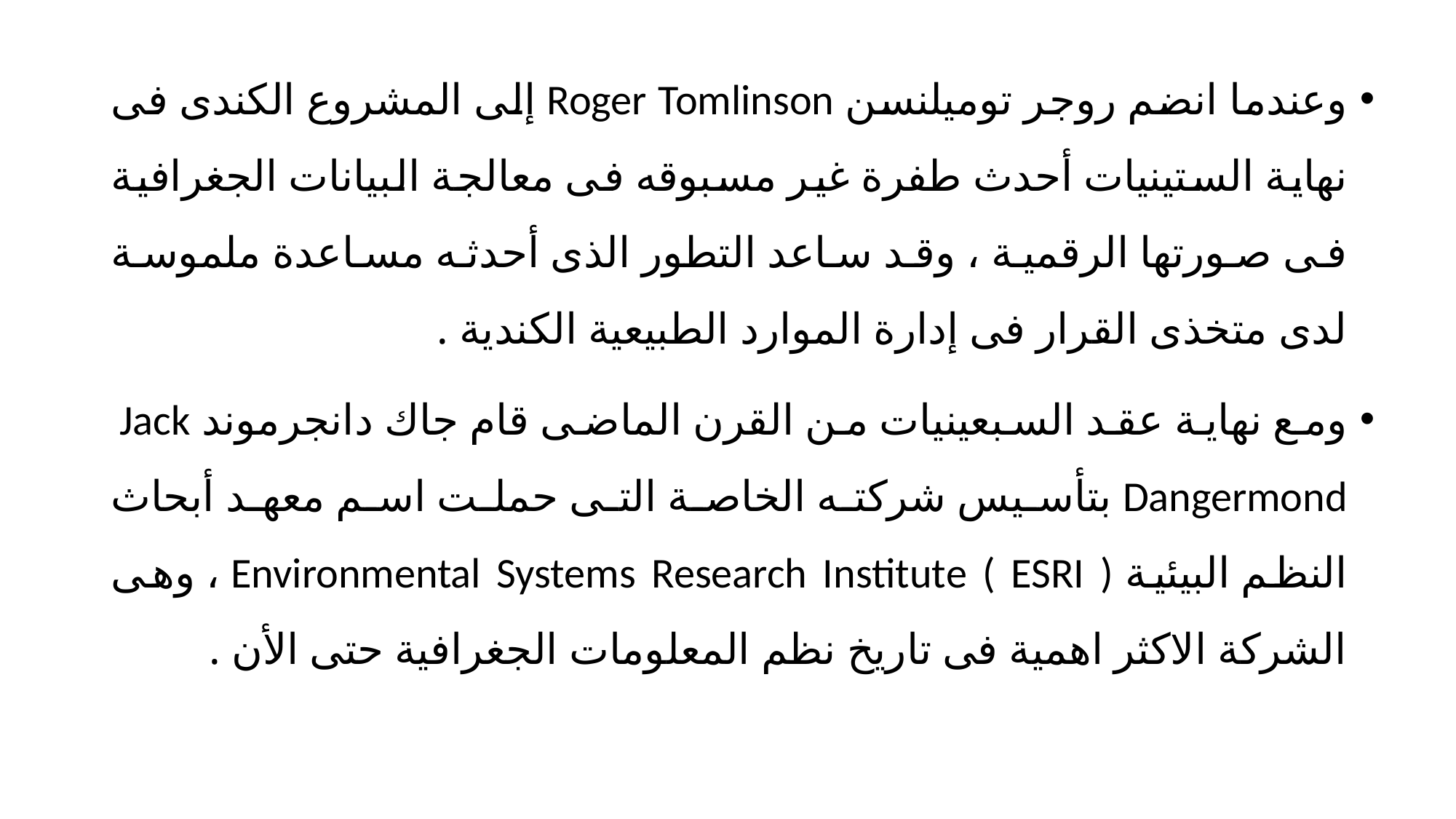

وعندما انضم روجر توميلنسن Roger Tomlinson إلى المشروع الكندى فى نهاية الستينيات أحدث طفرة غير مسبوقه فى معالجة البيانات الجغرافية فى صورتها الرقمية ، وقد ساعد التطور الذى أحدثه مساعدة ملموسة لدى متخذى القرار فى إدارة الموارد الطبيعية الكندية .
ومع نهاية عقد السبعينيات من القرن الماضى قام جاك دانجرموند Jack Dangermond بتأسيس شركته الخاصة التى حملت اسم معهد أبحاث النظم البيئية Environmental Systems Research Institute ( ESRI ) ، وهى الشركة الاكثر اهمية فى تاريخ نظم المعلومات الجغرافية حتى الأن .